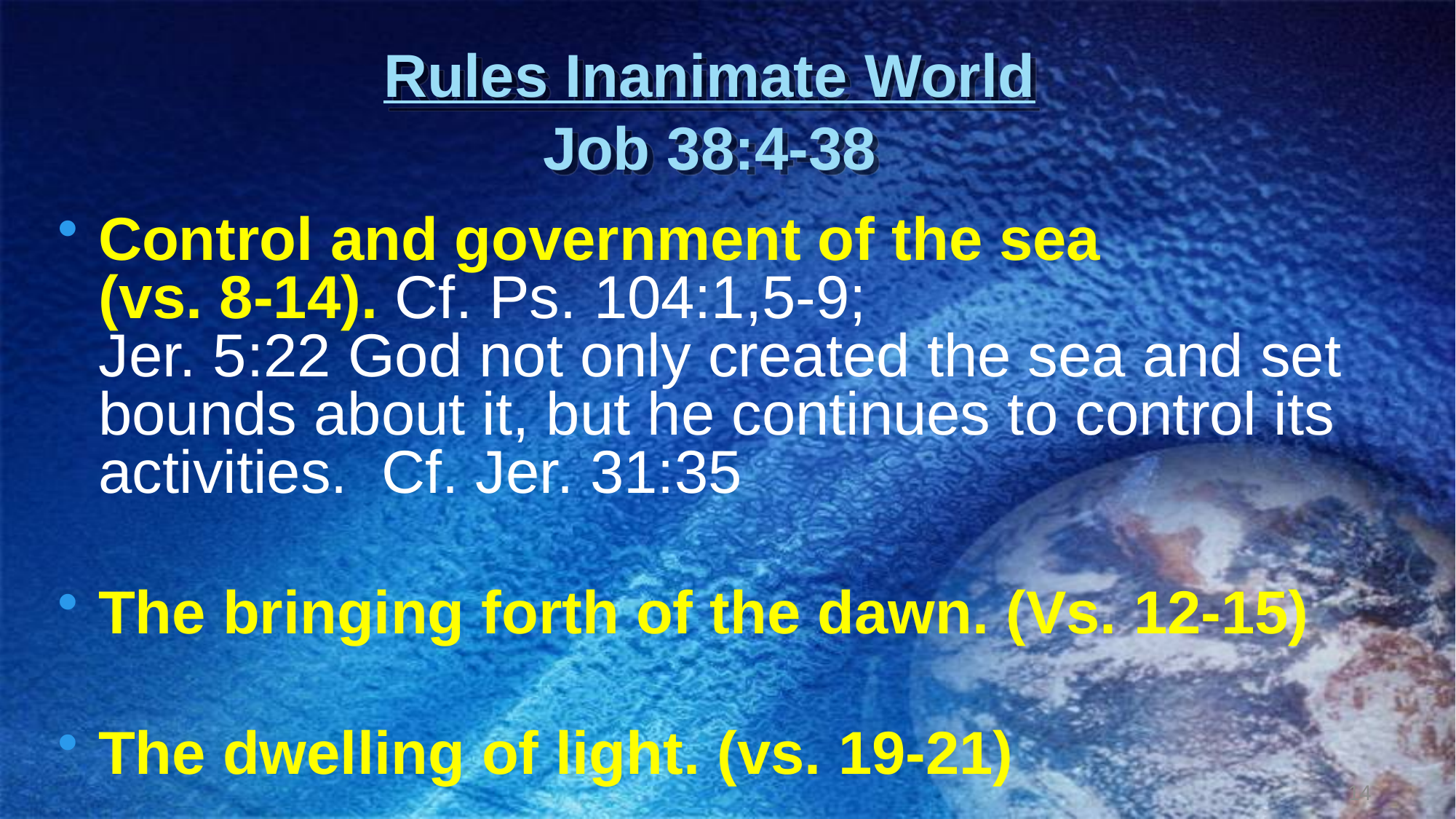

# Rules Inanimate World Job 38:4-38
Control and government of the sea
(vs. 8-14). Cf. Ps. 104:1,5-9;
Jer. 5:22 God not only created the sea and set bounds about it, but he continues to control its activities.  Cf. Jer. 31:35

The bringing forth of the dawn. (Vs. 12-15)

The dwelling of light. (vs. 19-21)
14